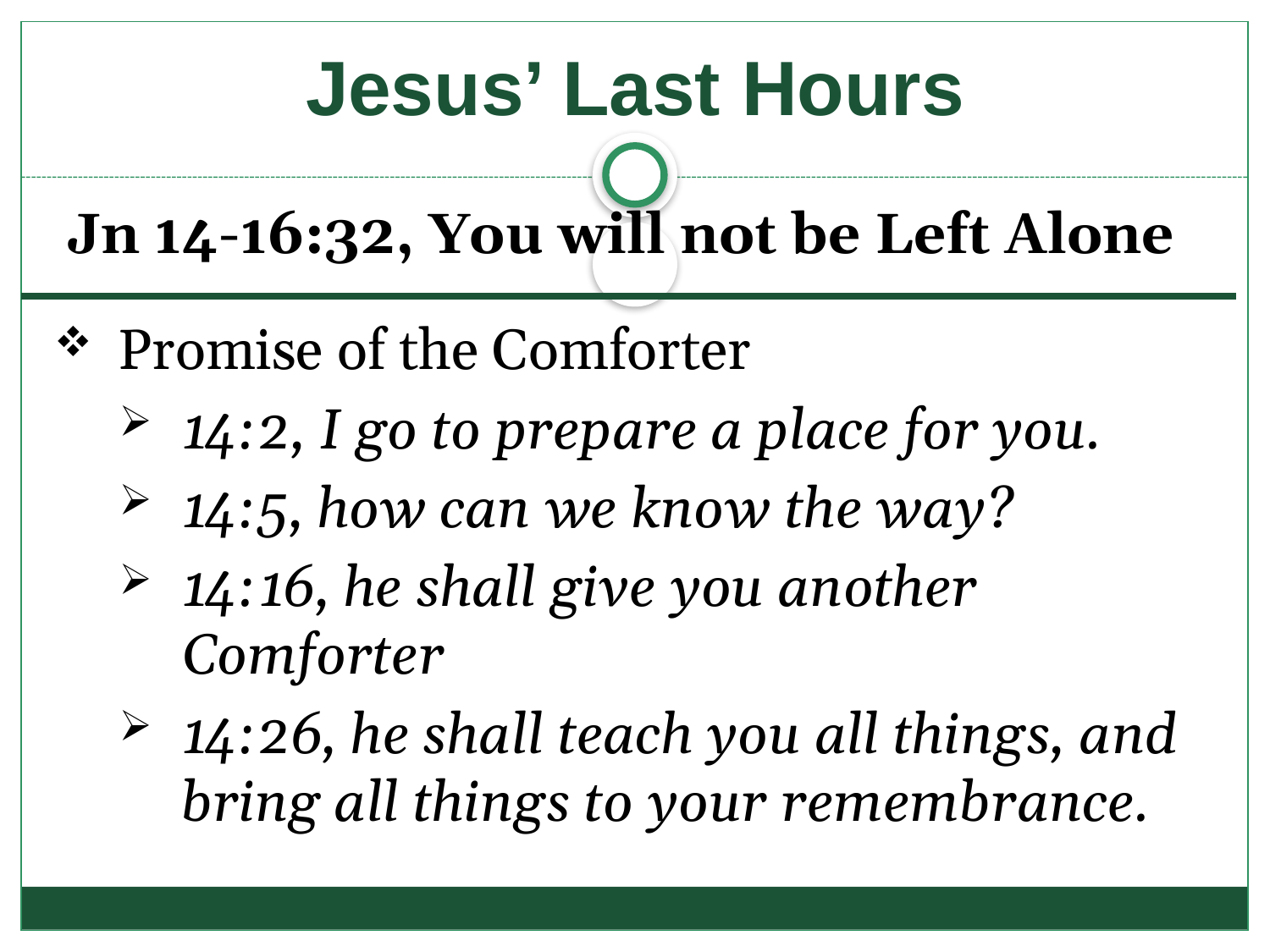

# Jesus’ Last Hours
Jn 14-16:32, You will not be Left Alone
Promise of the Comforter
14:2, I go to prepare a place for you.
14:5, how can we know the way?
14:16, he shall give you another Comforter
14:26, he shall teach you all things, and bring all things to your remembrance.